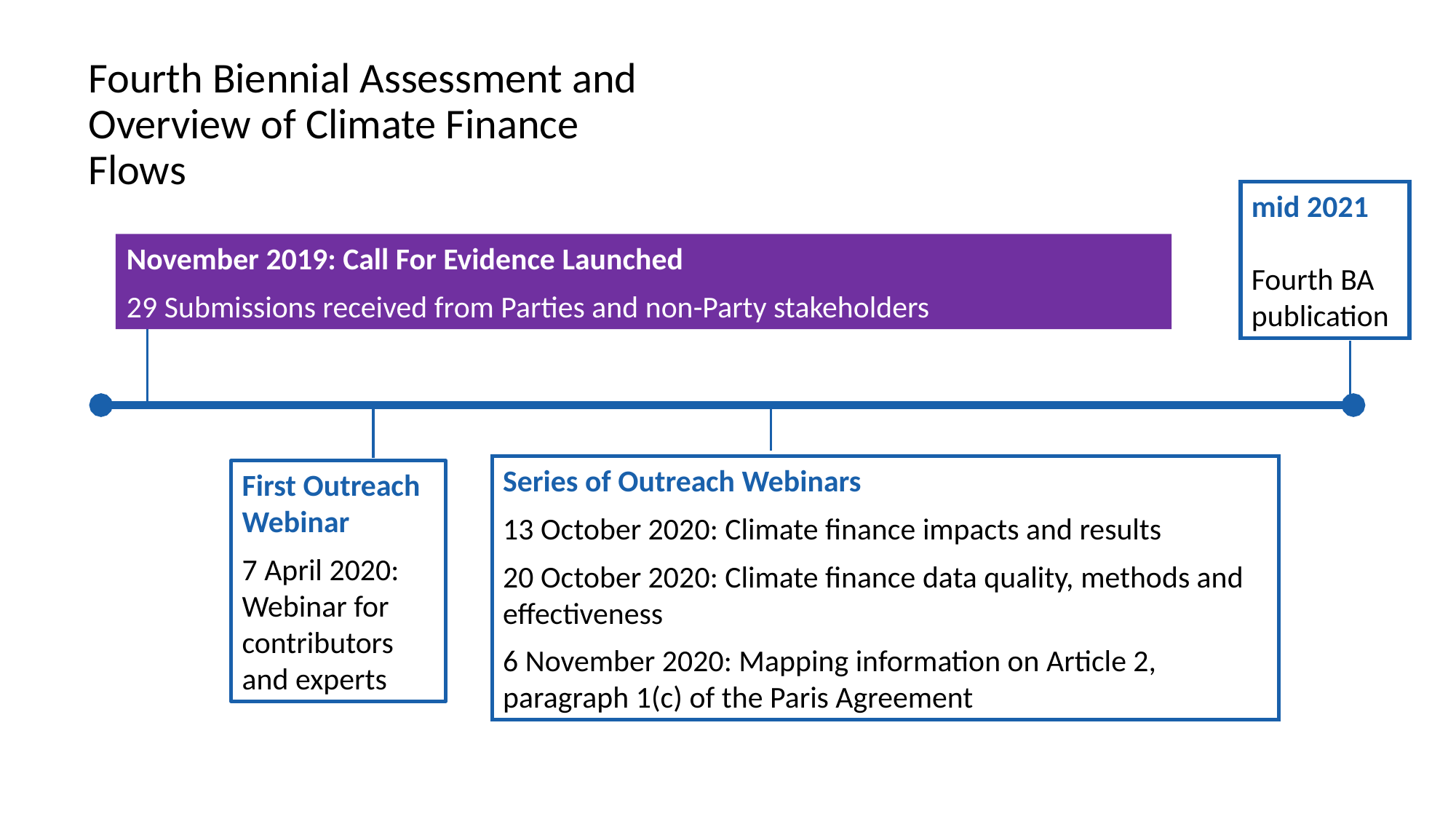

# Fourth Biennial Assessment and Overview of Climate Finance Flows
mid 2021

Fourth BA publication
November 2019: Call For Evidence Launched
29 Submissions received from Parties and non-Party stakeholders
Series of Outreach Webinars
13 October 2020: Climate finance impacts and results
20 October 2020: Climate finance data quality, methods and effectiveness
6 November 2020: Mapping information on Article 2, paragraph 1(c) of the Paris Agreement
First Outreach Webinar
7 April 2020: Webinar for contributors and experts